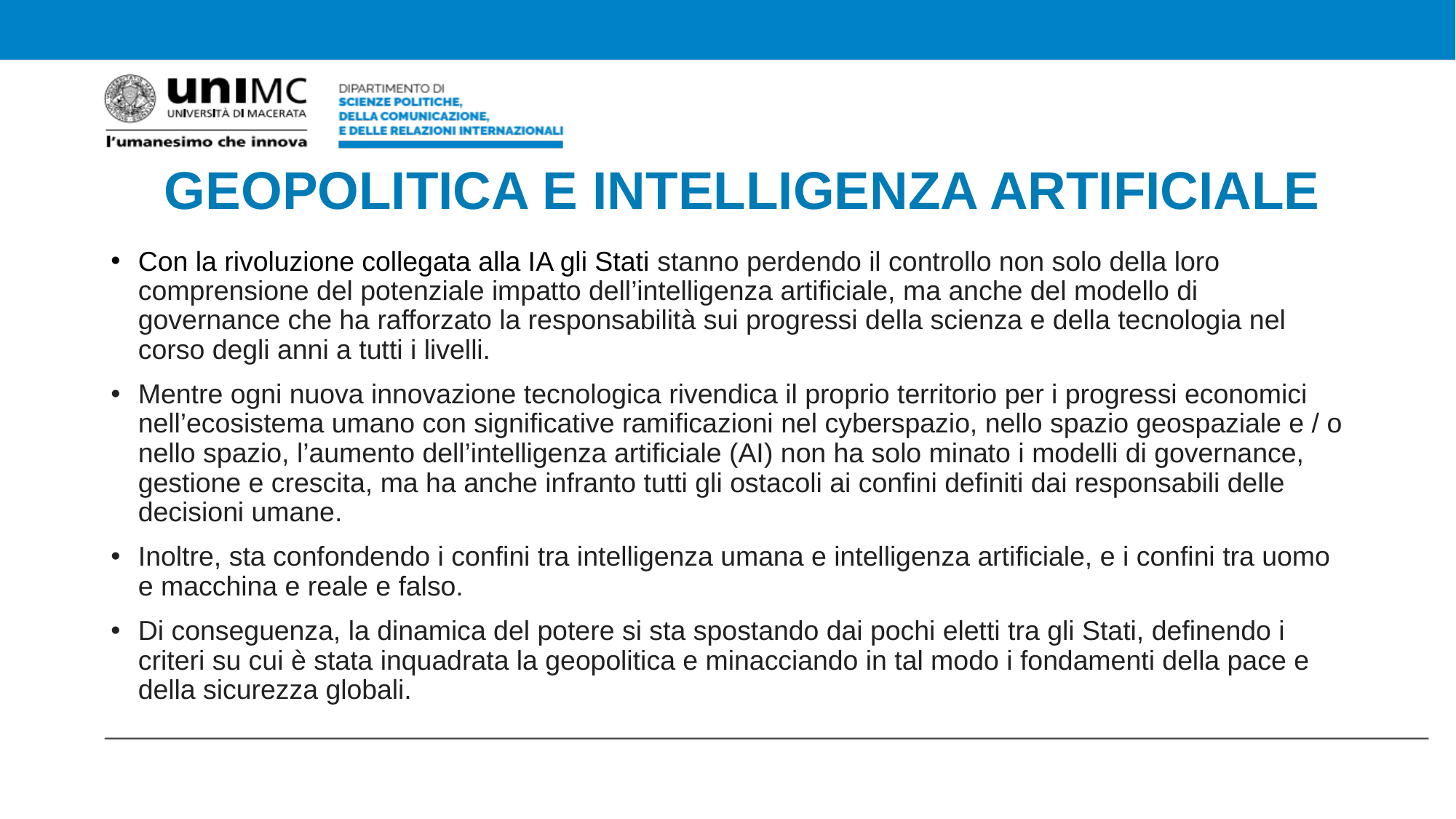

# GEOPOLITICA E INTELLIGENZA ARTIFICIALE
Con la rivoluzione collegata alla IA gli Stati stanno perdendo il controllo non solo della loro comprensione del potenziale impatto dell’intelligenza artificiale, ma anche del modello di governance che ha rafforzato la responsabilità sui progressi della scienza e della tecnologia nel corso degli anni a tutti i livelli.
Mentre ogni nuova innovazione tecnologica rivendica il proprio territorio per i progressi economici nell’ecosistema umano con significative ramificazioni nel cyberspazio, nello spazio geospaziale e / o nello spazio, l’aumento dell’intelligenza artificiale (AI) non ha solo minato i modelli di governance, gestione e crescita, ma ha anche infranto tutti gli ostacoli ai confini definiti dai responsabili delle decisioni umane.
Inoltre, sta confondendo i confini tra intelligenza umana e intelligenza artificiale, e i confini tra uomo e macchina e reale e falso.
Di conseguenza, la dinamica del potere si sta spostando dai pochi eletti tra gli Stati, definendo i criteri su cui è stata inquadrata la geopolitica e minacciando in tal modo i fondamenti della pace e della sicurezza globali.